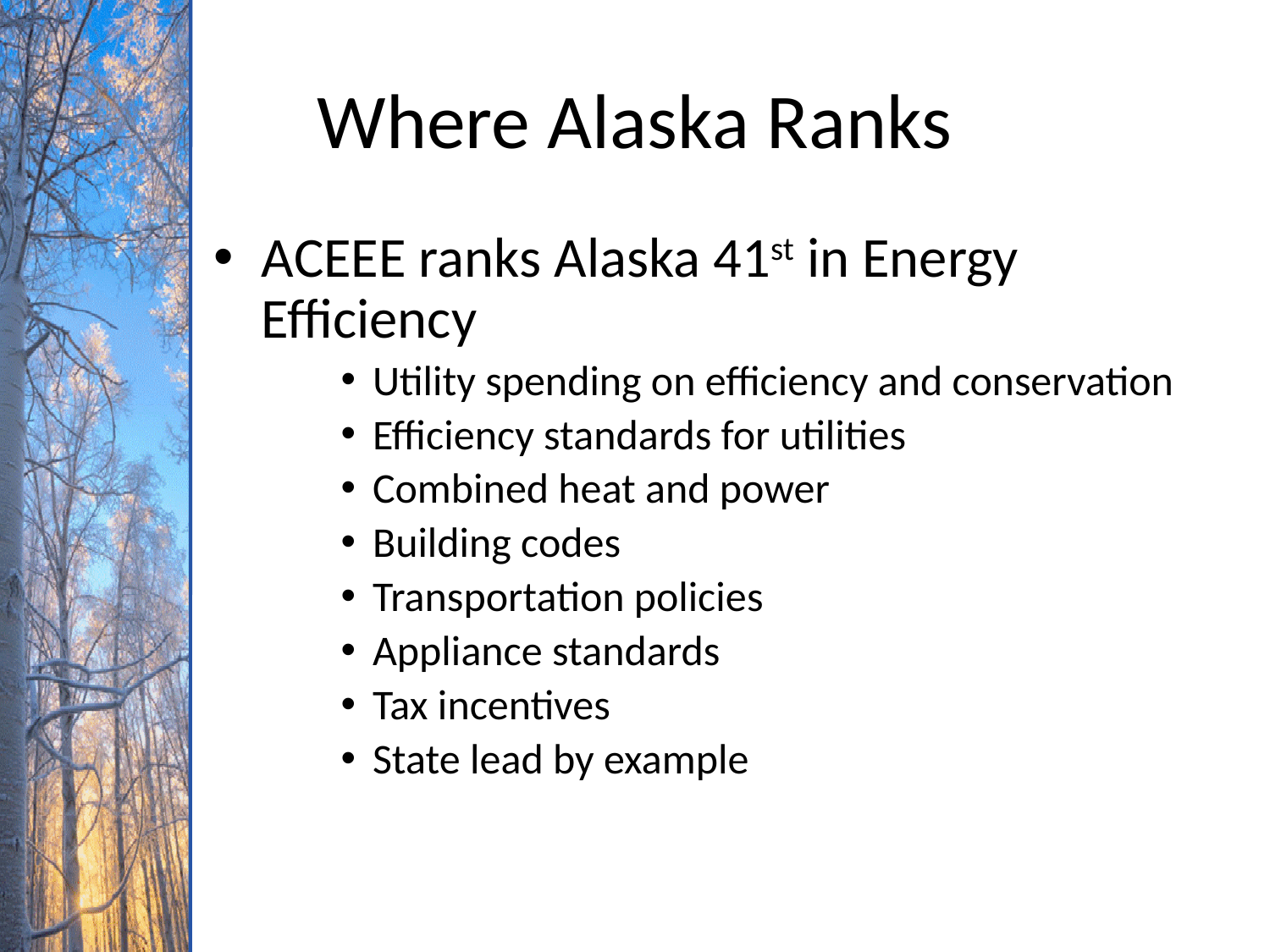

Where Alaska Ranks
ACEEE ranks Alaska 41st in Energy Efficiency
Utility spending on efficiency and conservation
Efficiency standards for utilities
Combined heat and power
Building codes
Transportation policies
Appliance standards
Tax incentives
State lead by example